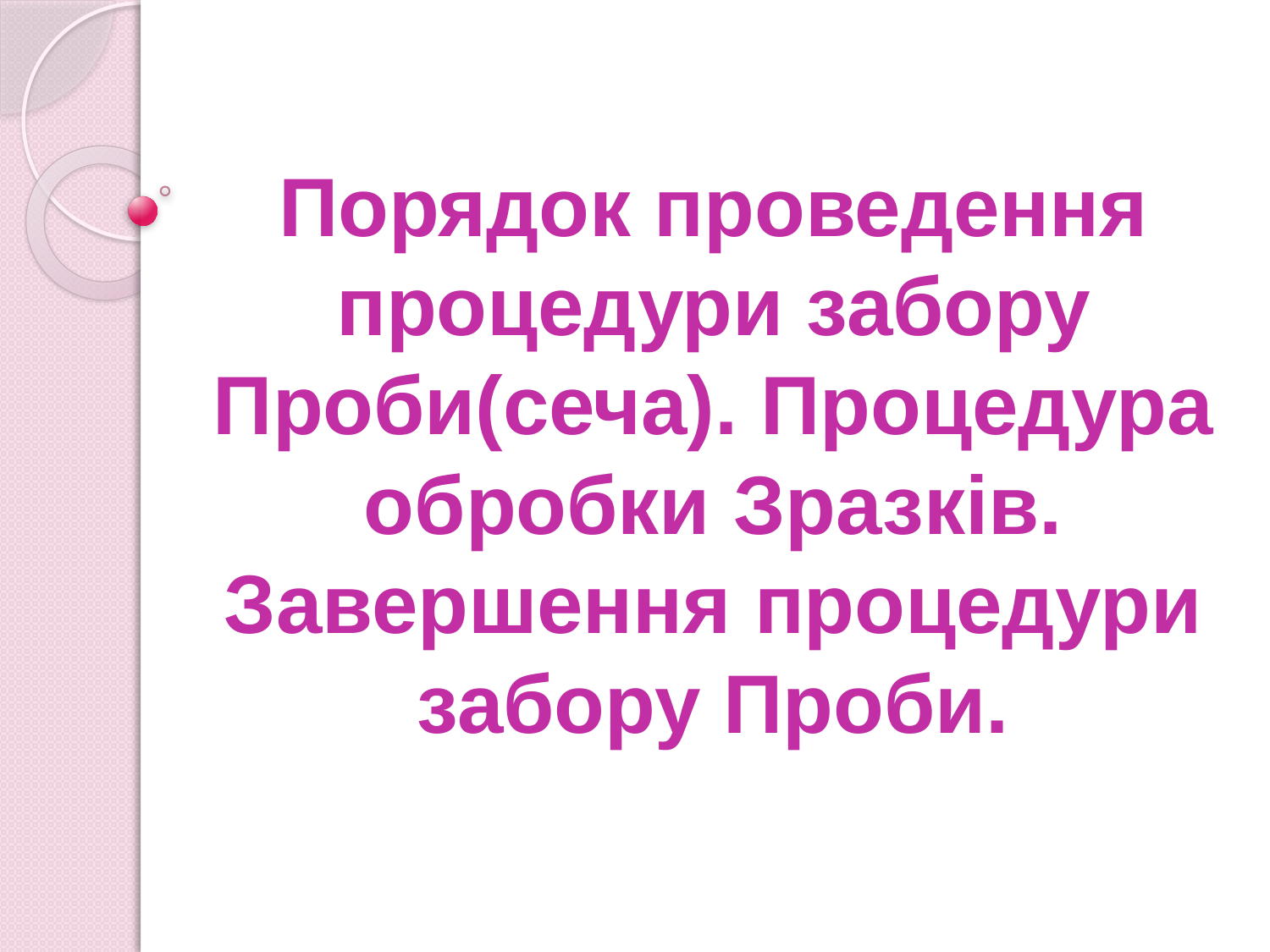

# Порядок проведення процедури забору Проби(сеча). Процедура обробки Зразків. Завершення процедури забору Проби.